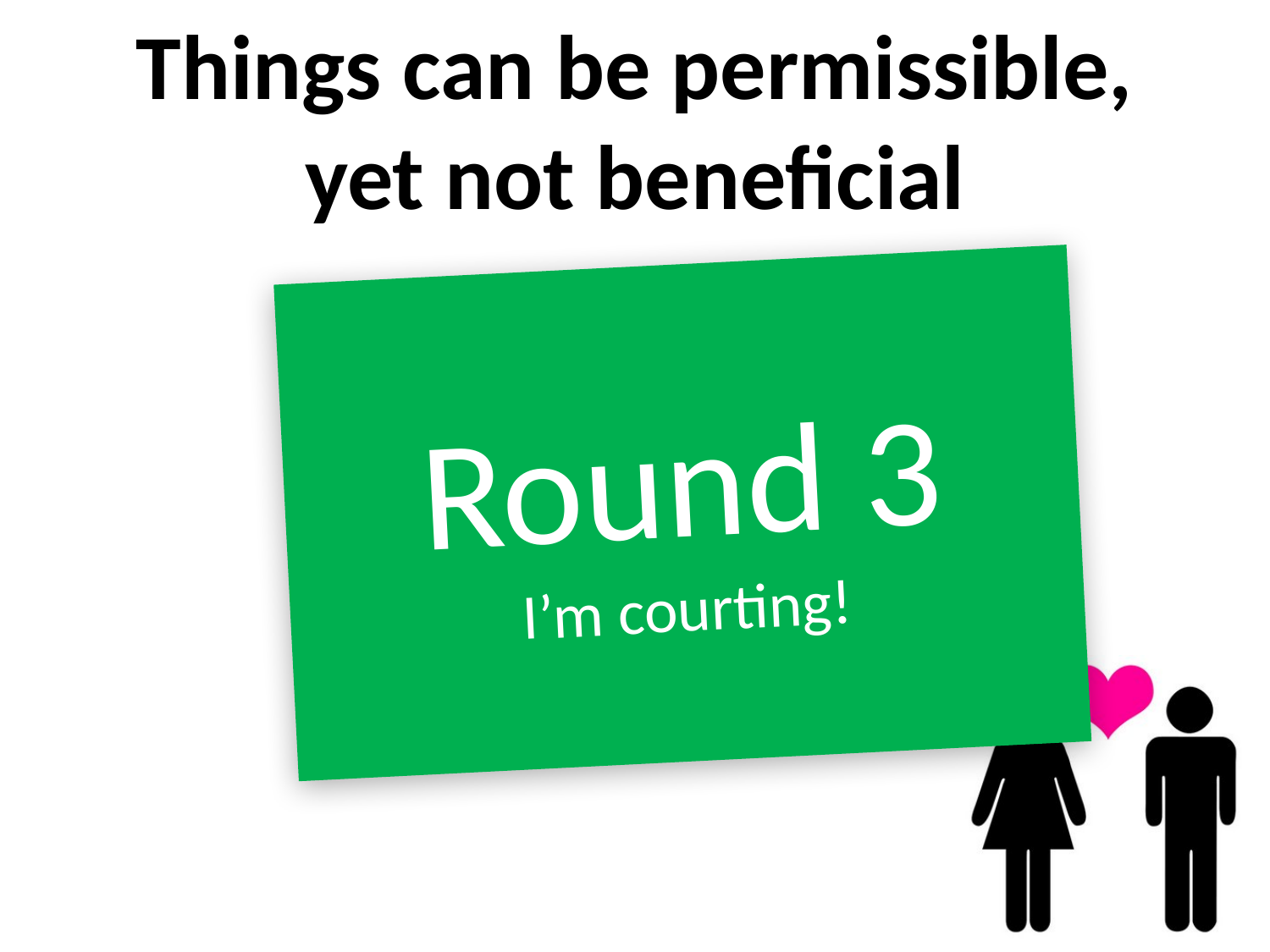

# Things can be permissible, yet not beneficial

Round 3
I’m courting!